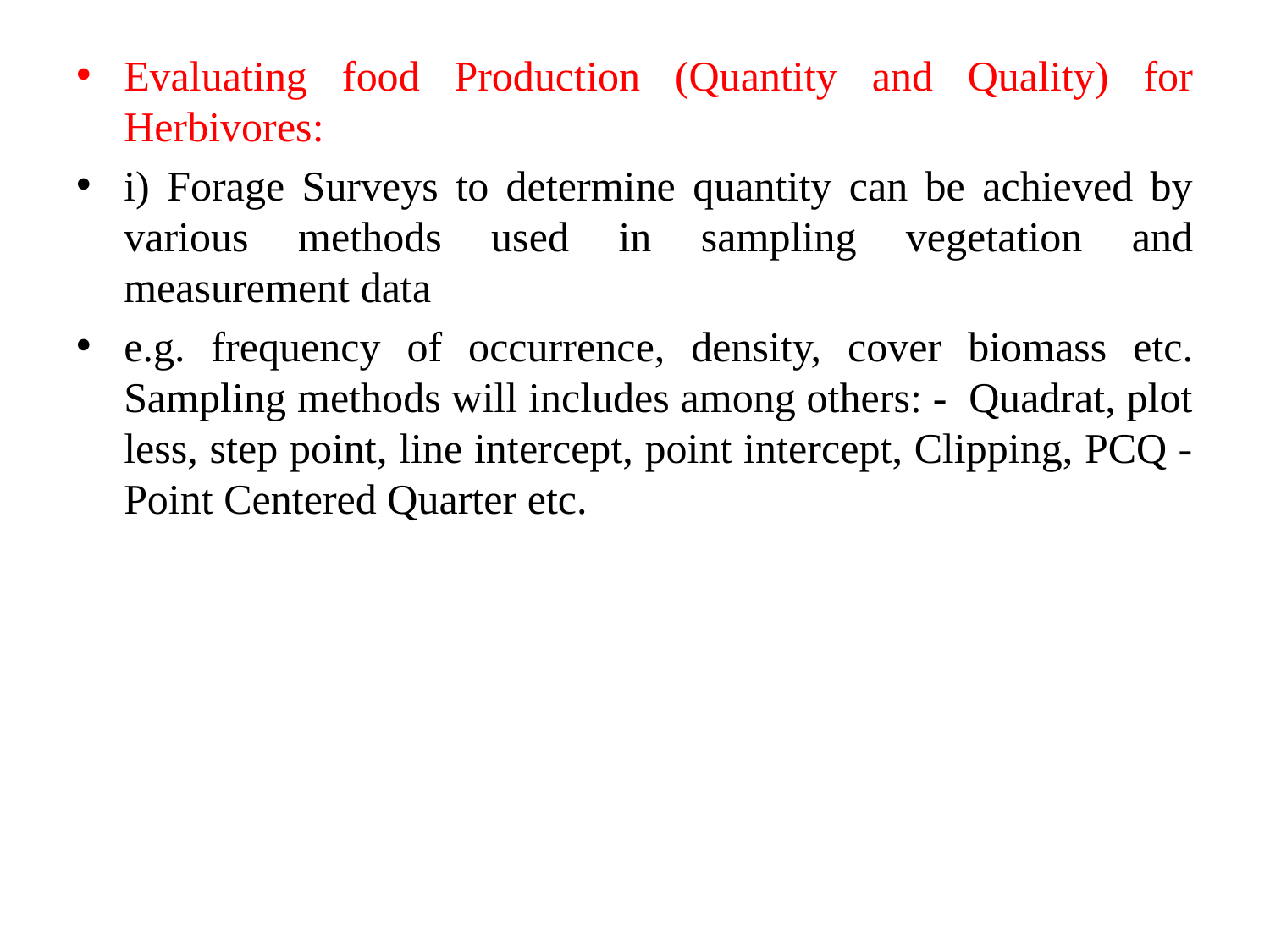

Evaluating food Production (Quantity and Quality) for Herbivores:
i) Forage Surveys to determine quantity can be achieved by various methods used in sampling vegetation and measurement data
e.g. frequency of occurrence, density, cover biomass etc. Sampling methods will includes among others: -  Quadrat, plot less, step point, line intercept, point intercept, Clipping, PCQ - Point Centered Quarter etc.